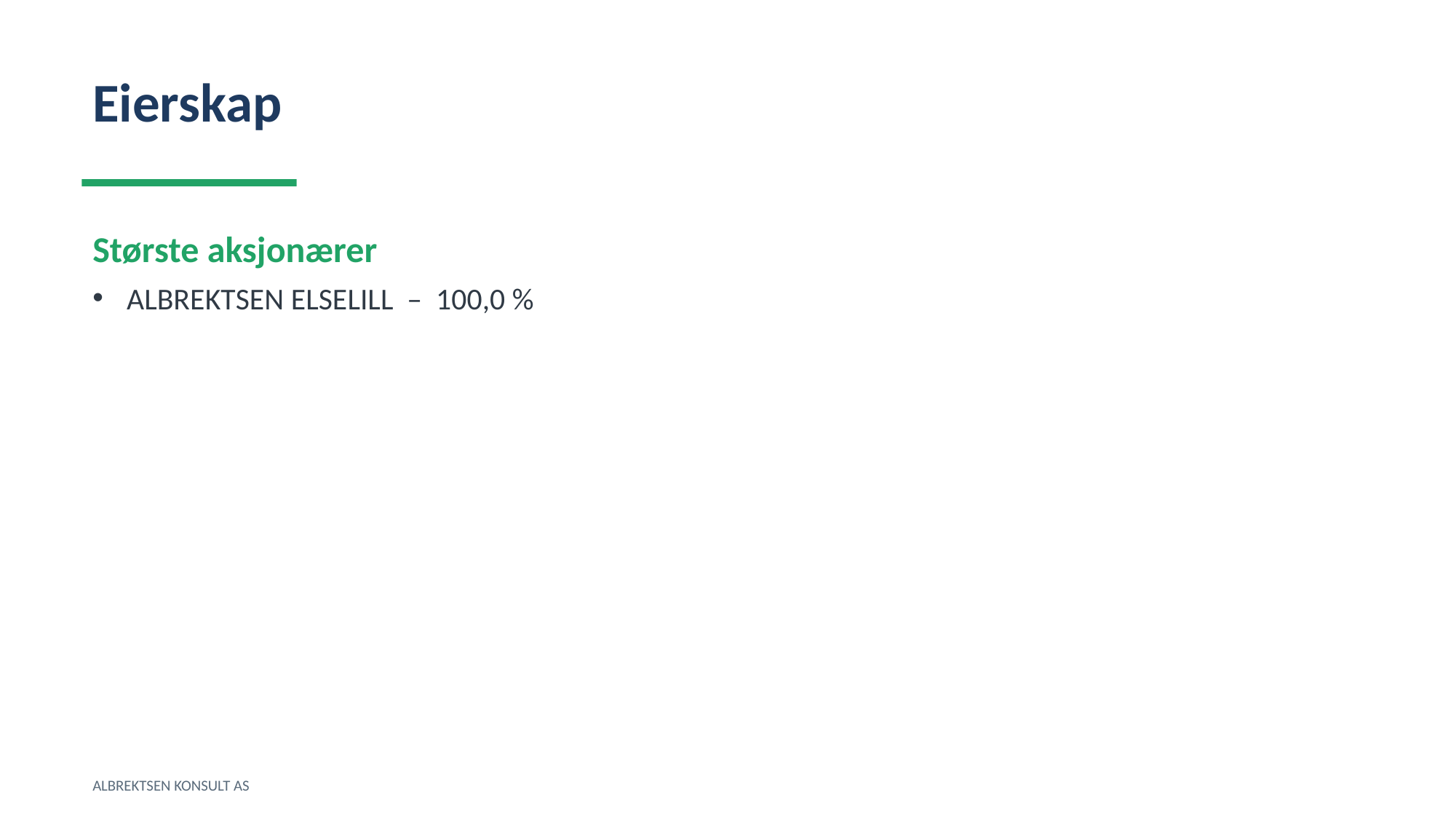

Eierskap

Største aksjonærer
ALBREKTSEN ELSELILL  –  100,0 %
ALBREKTSEN KONSULT AS